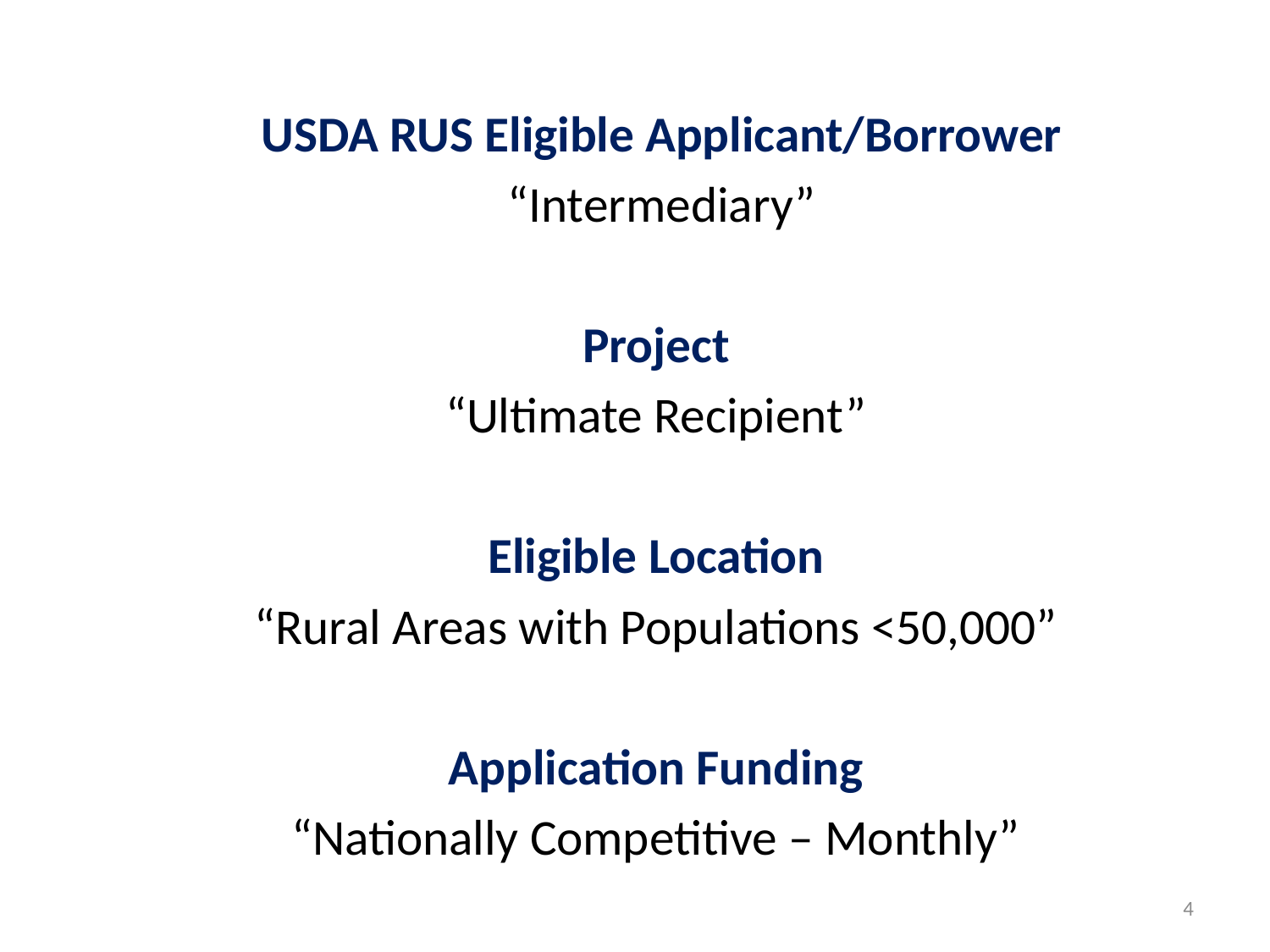

USDA RUS Eligible Applicant/Borrower
 “Intermediary”

Project
“Ultimate Recipient”

Eligible Location
“Rural Areas with Populations <50,000”

Application Funding
“Nationally Competitive – Monthly”
4